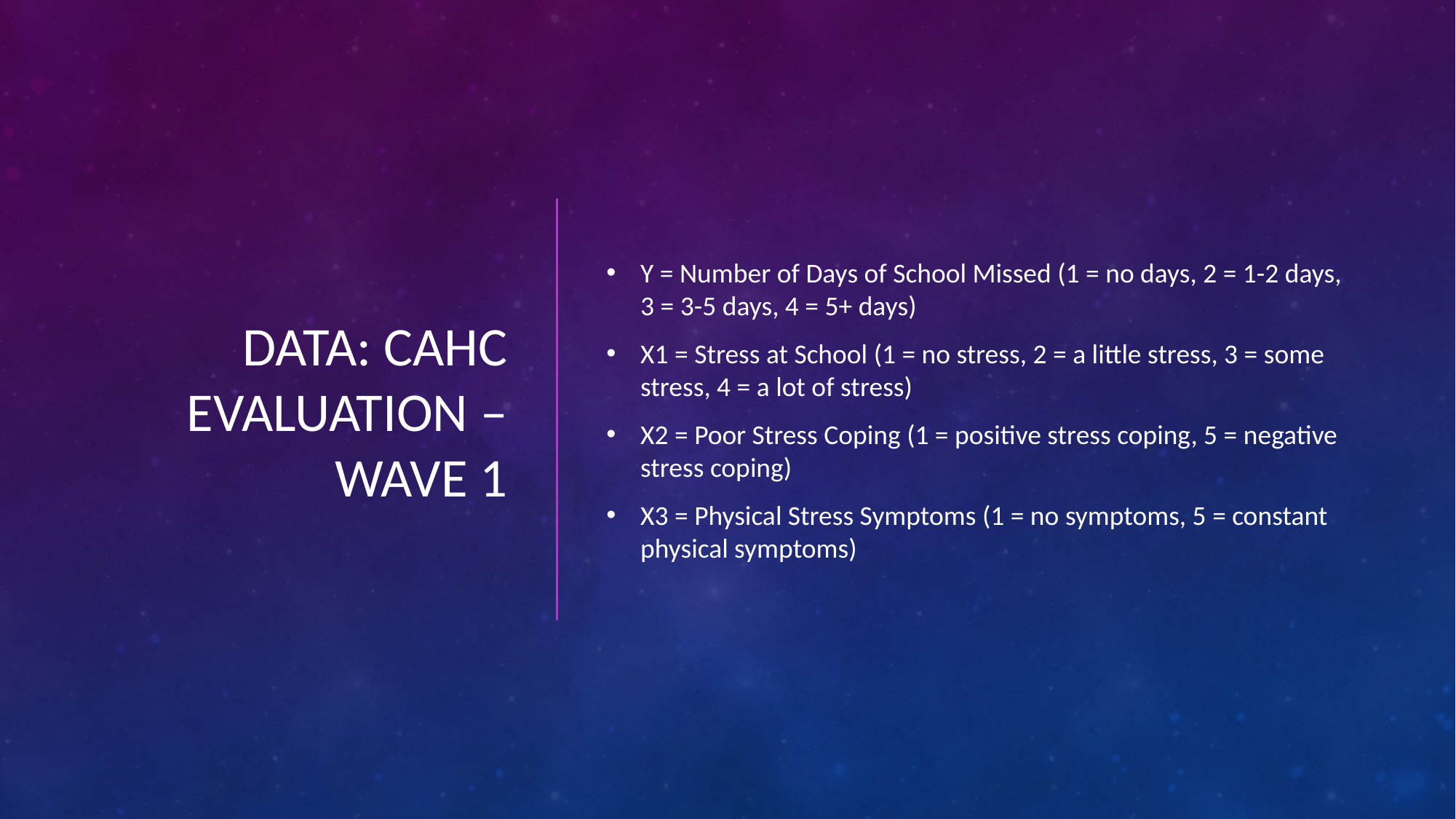

# Data: CAHC Evaluation – wave 1
Y = Number of Days of School Missed (1 = no days, 2 = 1-2 days, 3 = 3-5 days, 4 = 5+ days)
X1 = Stress at School (1 = no stress, 2 = a little stress, 3 = some stress, 4 = a lot of stress)
X2 = Poor Stress Coping (1 = positive stress coping, 5 = negative stress coping)
X3 = Physical Stress Symptoms (1 = no symptoms, 5 = constant physical symptoms)